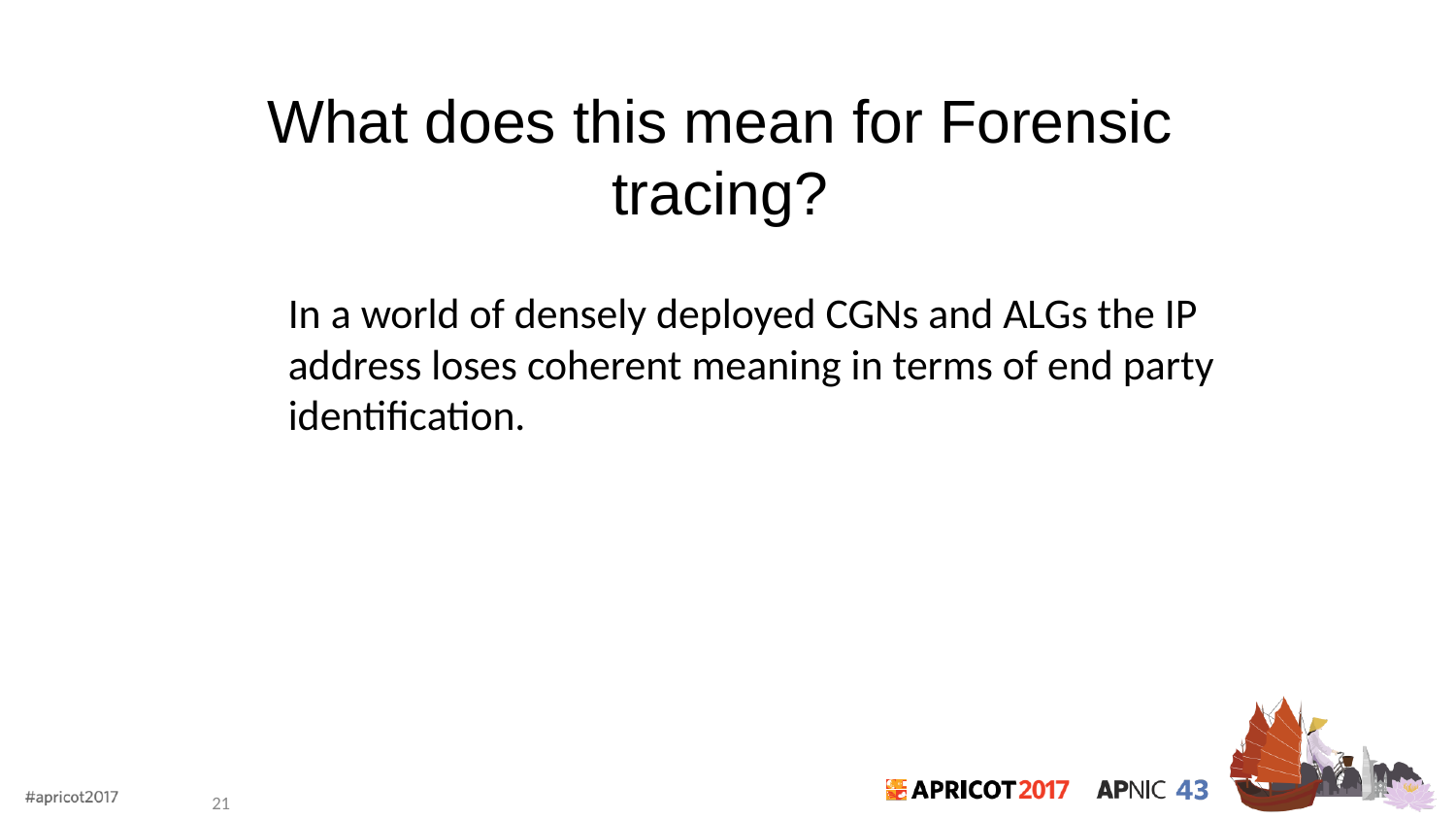

# What does this mean for Forensic tracing?
In a world of densely deployed CGNs and ALGs the IP address loses coherent meaning in terms of end party identification.

21